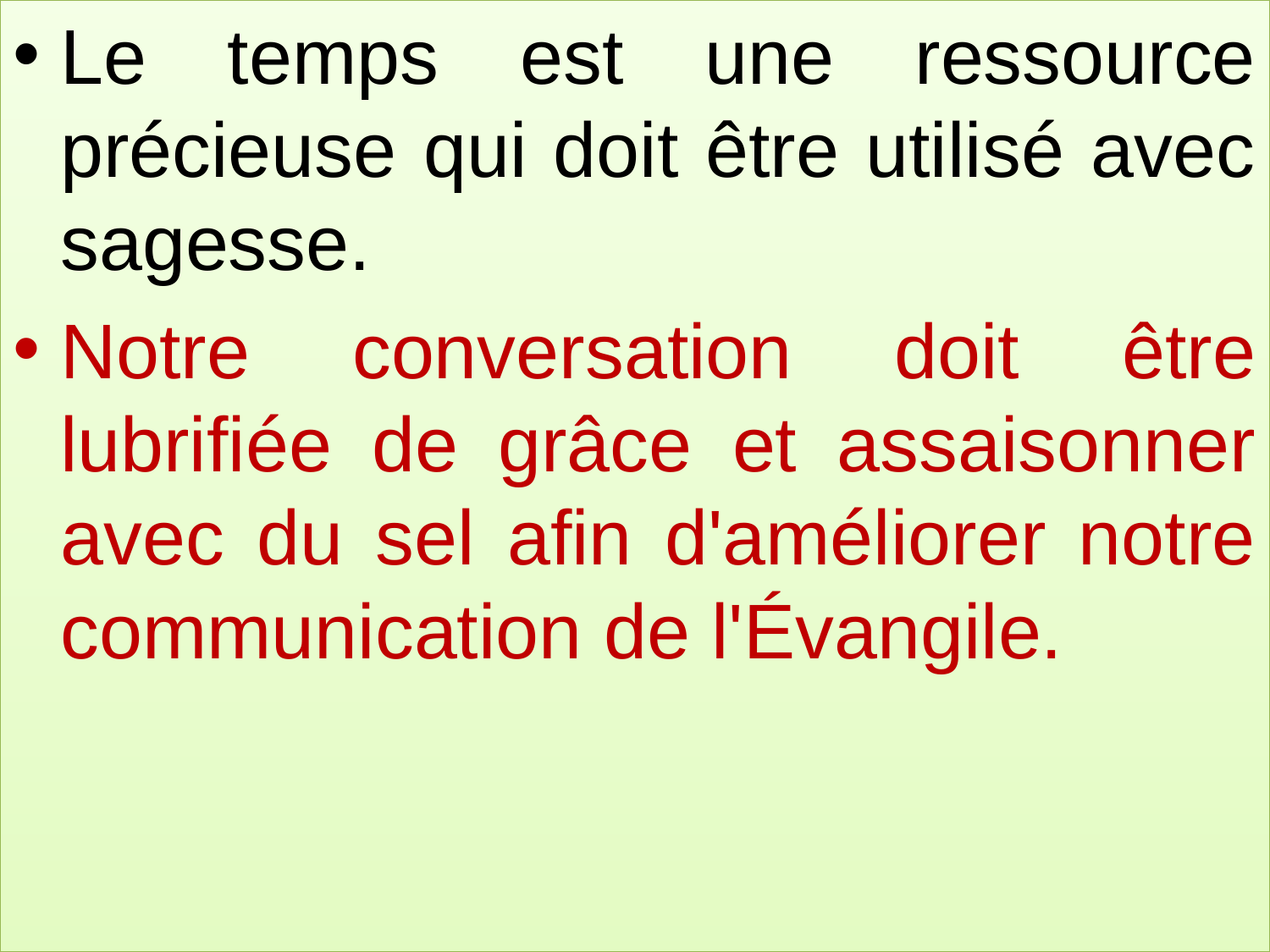

Le temps est une ressource précieuse qui doit être utilisé avec sagesse.
Notre conversation doit être lubrifiée de grâce et assaisonner avec du sel afin d'améliorer notre communication de l'Évangile.